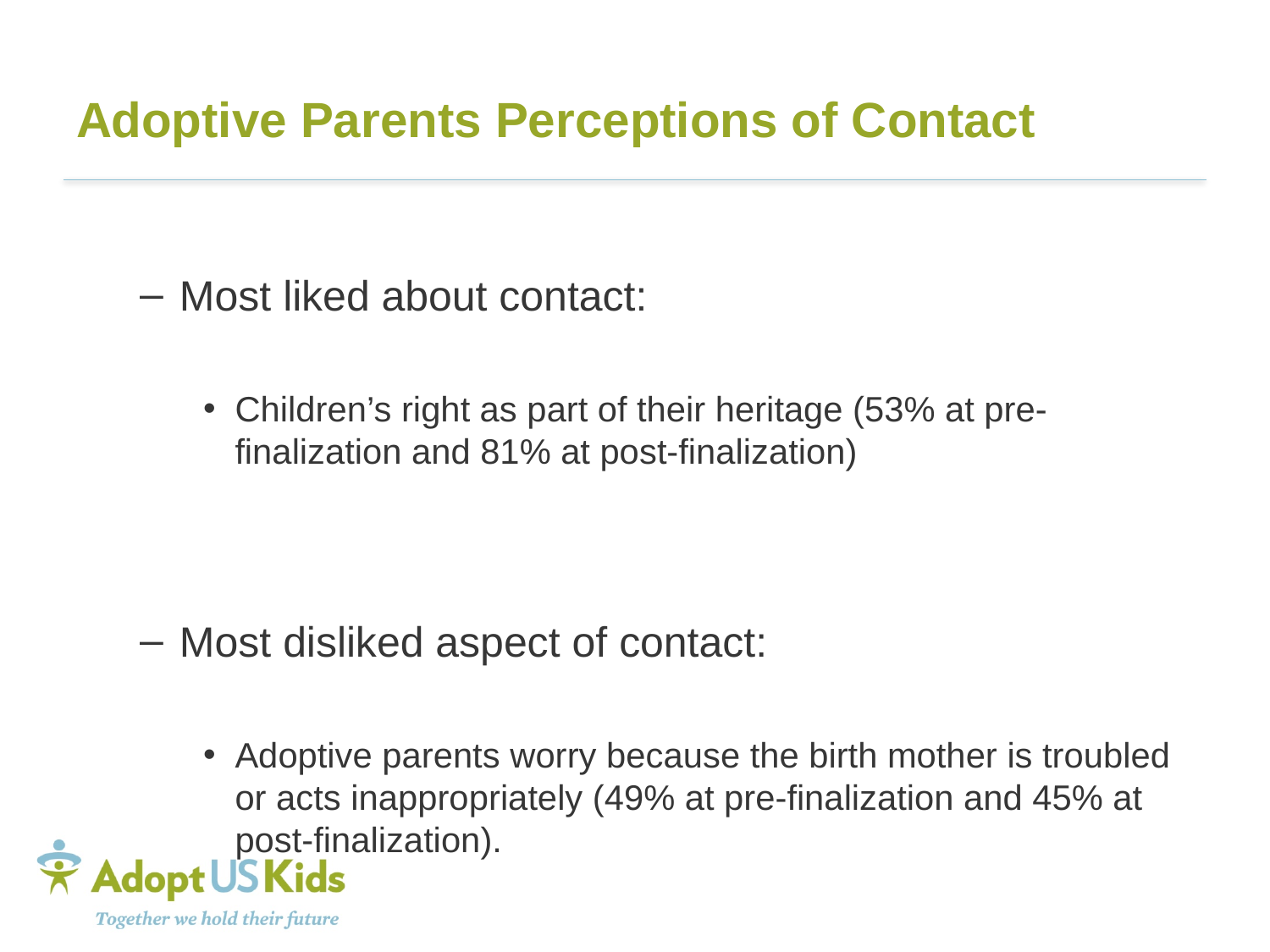

# Adoptive Parents Perceptions of Contact

Most liked about contact:

Children’s right as part of their heritage (53% at pre-finalization and 81% at post-finalization)

Most disliked aspect of contact:

Adoptive parents worry because the birth mother is troubled or acts inappropriately (49% at pre-finalization and 45% at post-finalization).